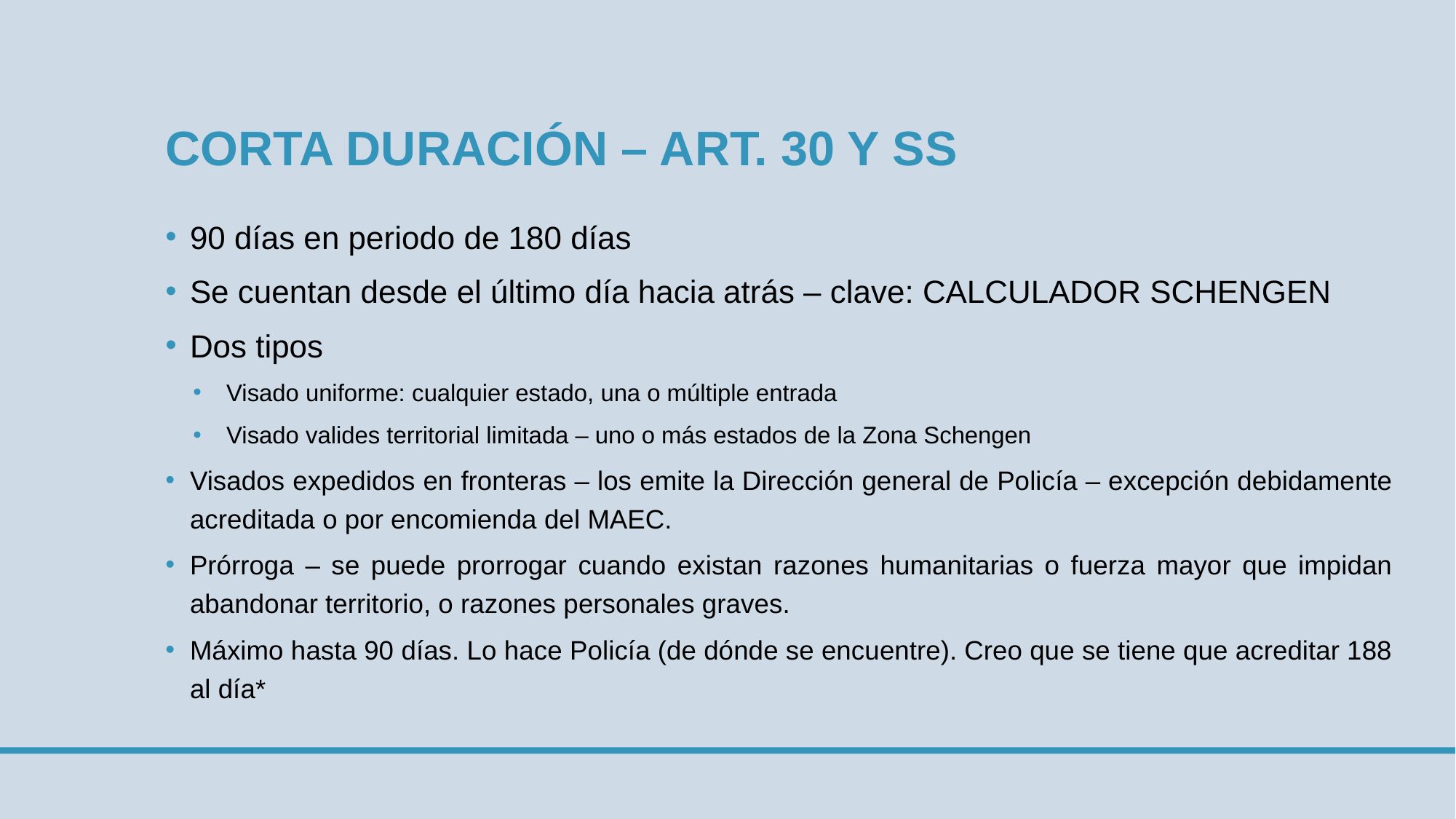

# Corta duración – art. 30 y ss
90 días en periodo de 180 días
Se cuentan desde el último día hacia atrás – clave: CALCULADOR SCHENGEN
Dos tipos
Visado uniforme: cualquier estado, una o múltiple entrada
Visado valides territorial limitada – uno o más estados de la Zona Schengen
Visados expedidos en fronteras – los emite la Dirección general de Policía – excepción debidamente acreditada o por encomienda del MAEC.
Prórroga – se puede prorrogar cuando existan razones humanitarias o fuerza mayor que impidan abandonar territorio, o razones personales graves.
Máximo hasta 90 días. Lo hace Policía (de dónde se encuentre). Creo que se tiene que acreditar 188 al día*